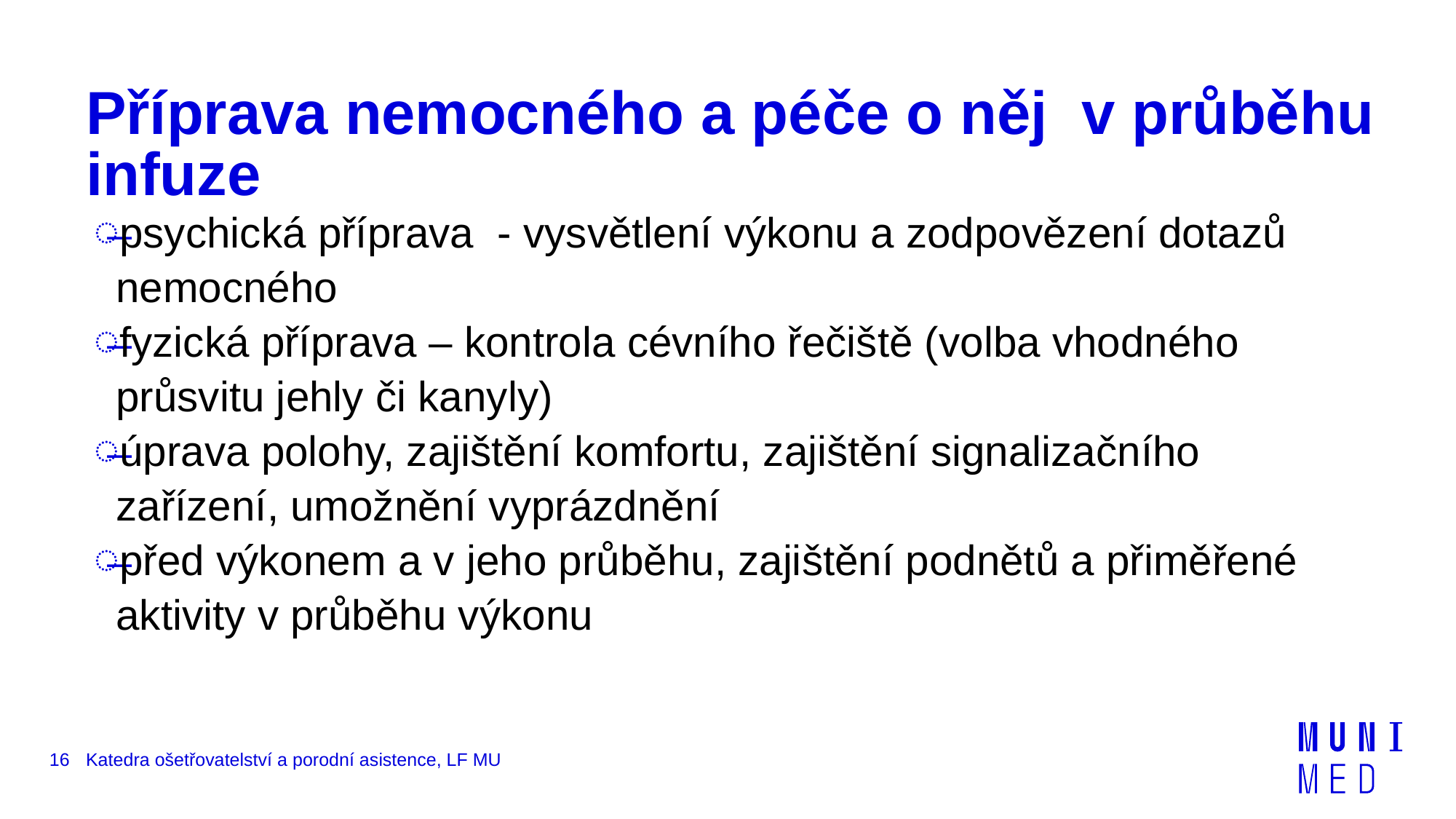

# Příprava nemocného a péče o něj  v průběhu infuze
psychická příprava  - vysvětlení výkonu a zodpovězení dotazů nemocného
fyzická příprava – kontrola cévního řečiště (volba vhodného průsvitu jehly či kanyly)
úprava polohy, zajištění komfortu, zajištění signalizačního zařízení, umožnění vyprázdnění
před výkonem a v jeho průběhu, zajištění podnětů a přiměřené aktivity v průběhu výkonu
16
Katedra ošetřovatelství a porodní asistence, LF MU